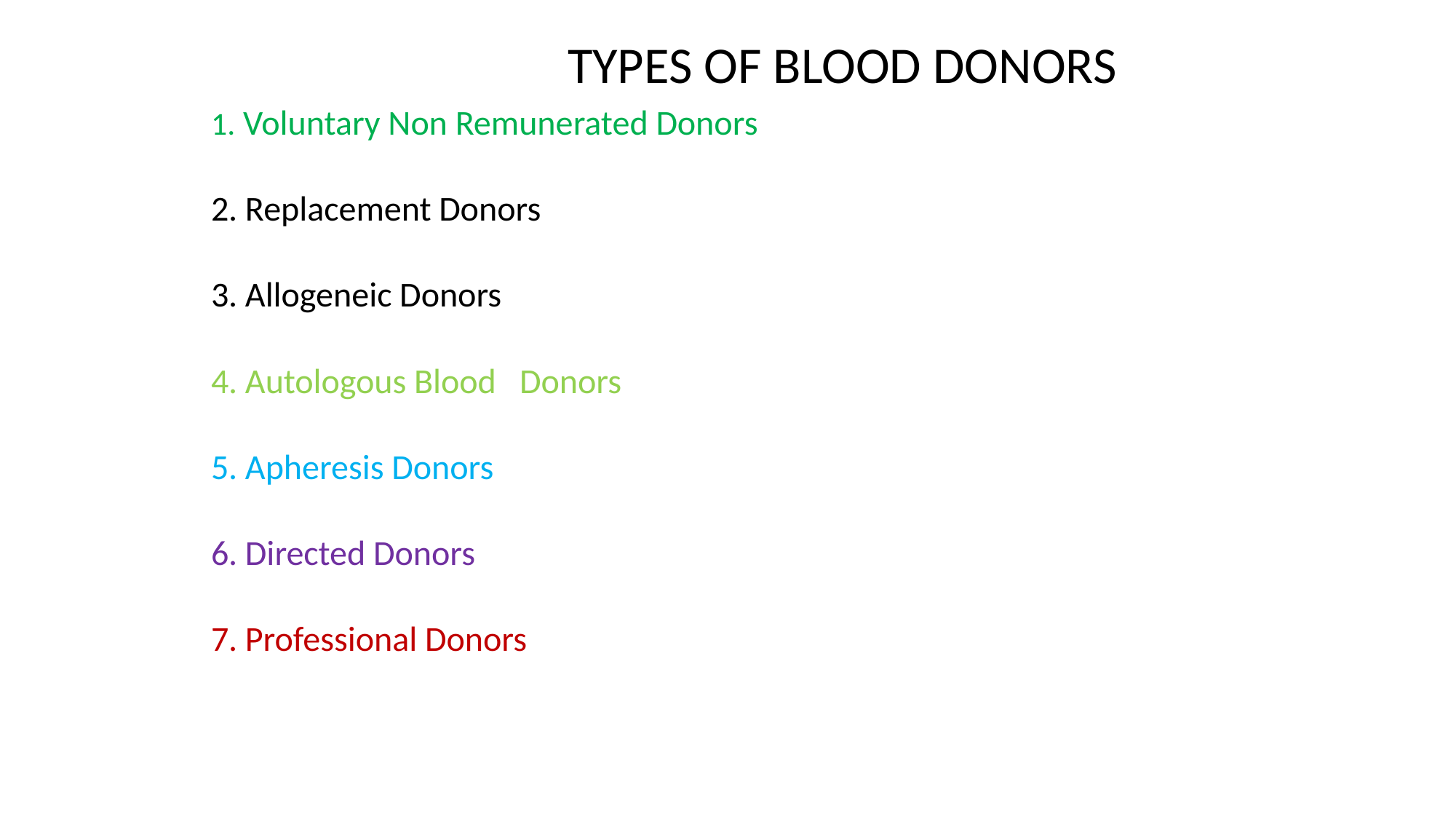

# TYPES OF BLOOD DONORS
1. Voluntary Non Remunerated Donors

2. Replacement Donors

3. Allogeneic Donors

4. Autologous Blood   Donors

5. Apheresis Donors

6. Directed Donors

7. Professional Donors